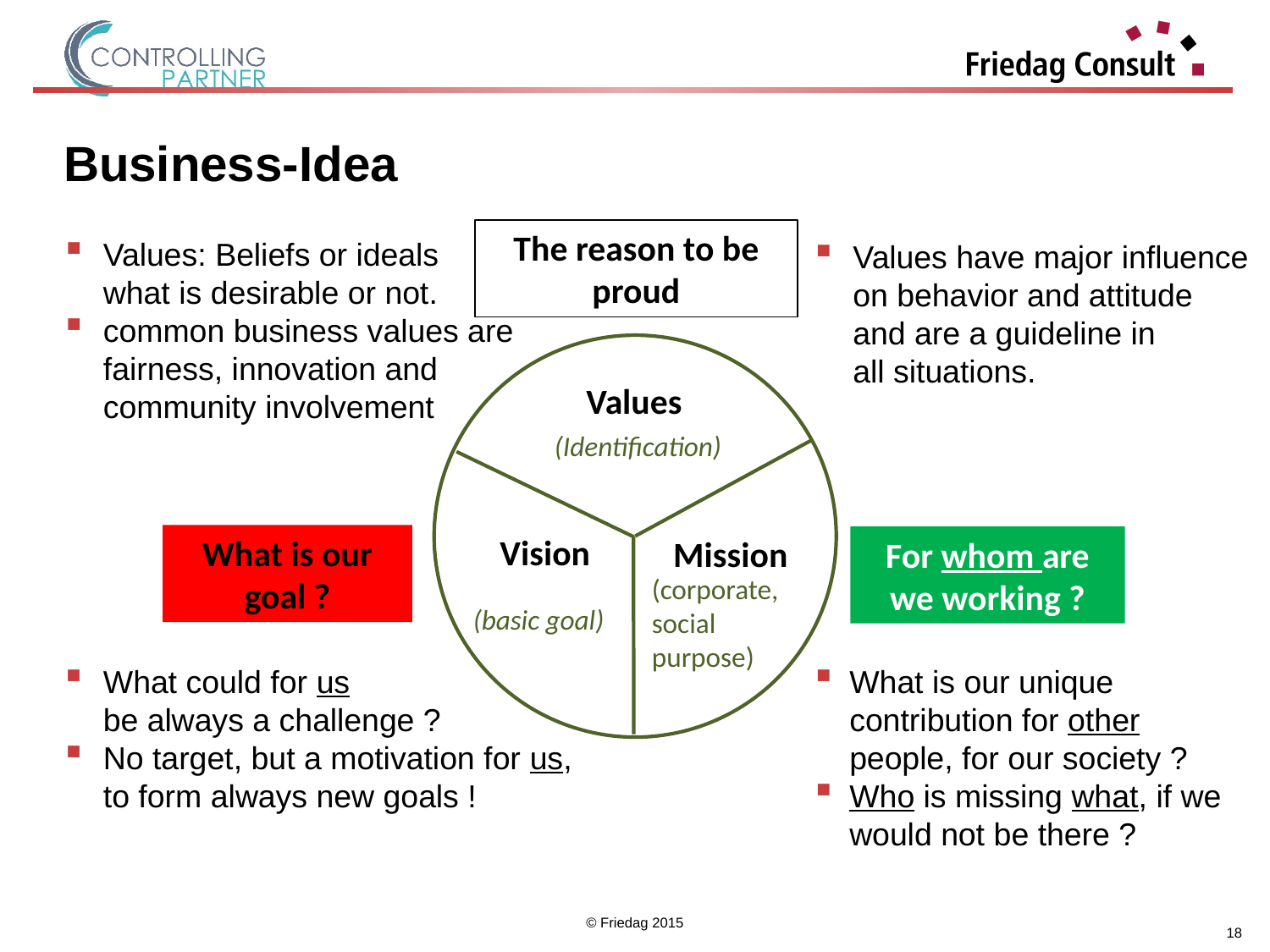

# Business-Idea
The reason to be proud
Values: Beliefs or ideals
what is desirable or not.
common business values are fairness, innovation and community involvement
Values have major influence
on behavior and attitude
and are a guideline in
all situations.

Values
 (Identification)
Vision
 (basic goal)
Mission
(corporate,
social
purpose)
What is our goal ?
For whom are we working ?
What could for us
be always a challenge ?
No target, but a motivation for us,
to form always new goals !
What is our unique contribution for other
people, for our society ?
Who is missing what, if we would not be there ?
© Friedag 2015
18